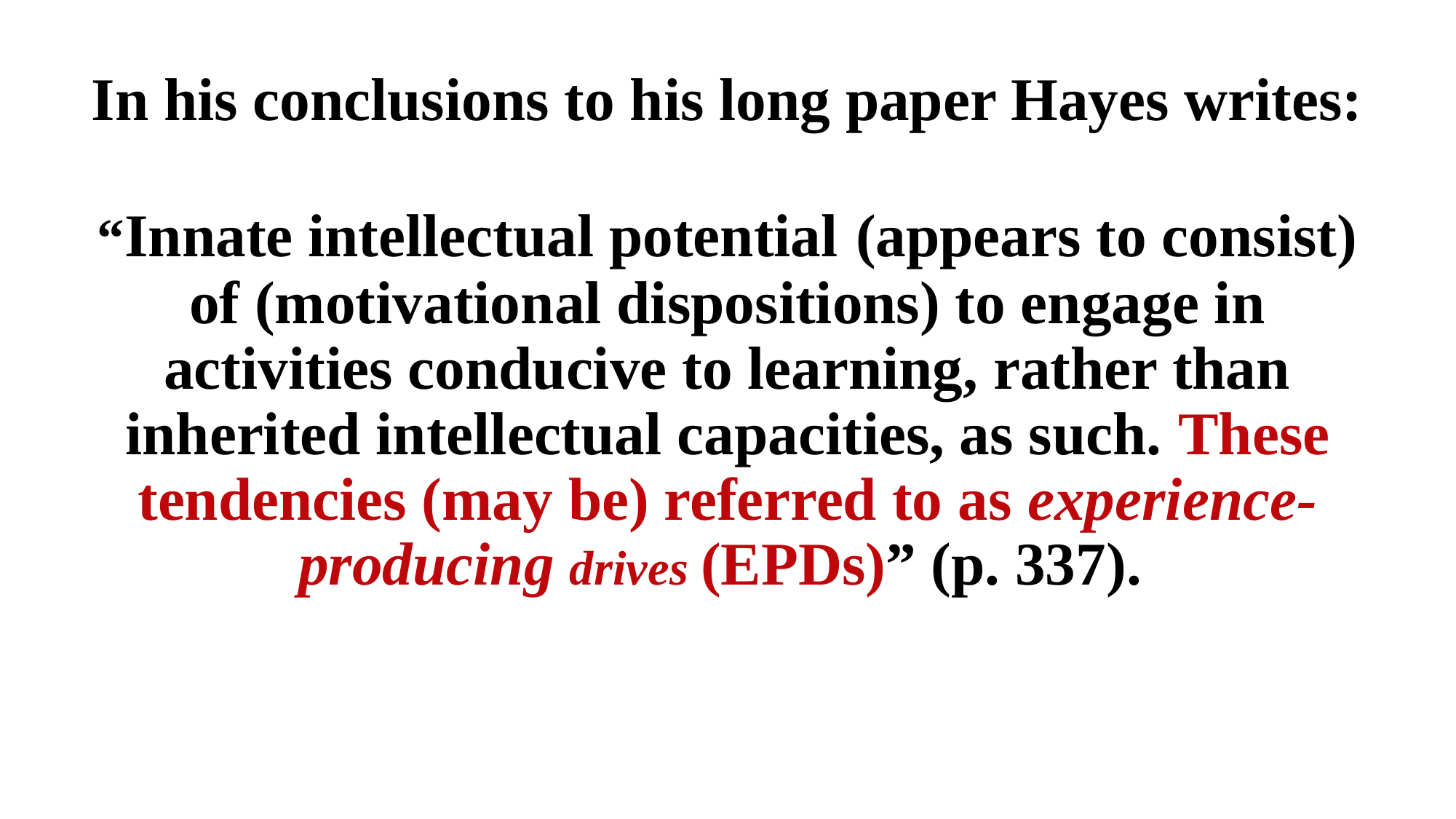

In his conclusions to his long paper Hayes writes:

“Innate intellectual potential (appears to consist) of (motivational dispositions) to engage in activities conducive to learning, rather than inherited intellectual capacities, as such. These tendencies (may be) referred to as experience-producing drives (EPDs)” (p. 337).